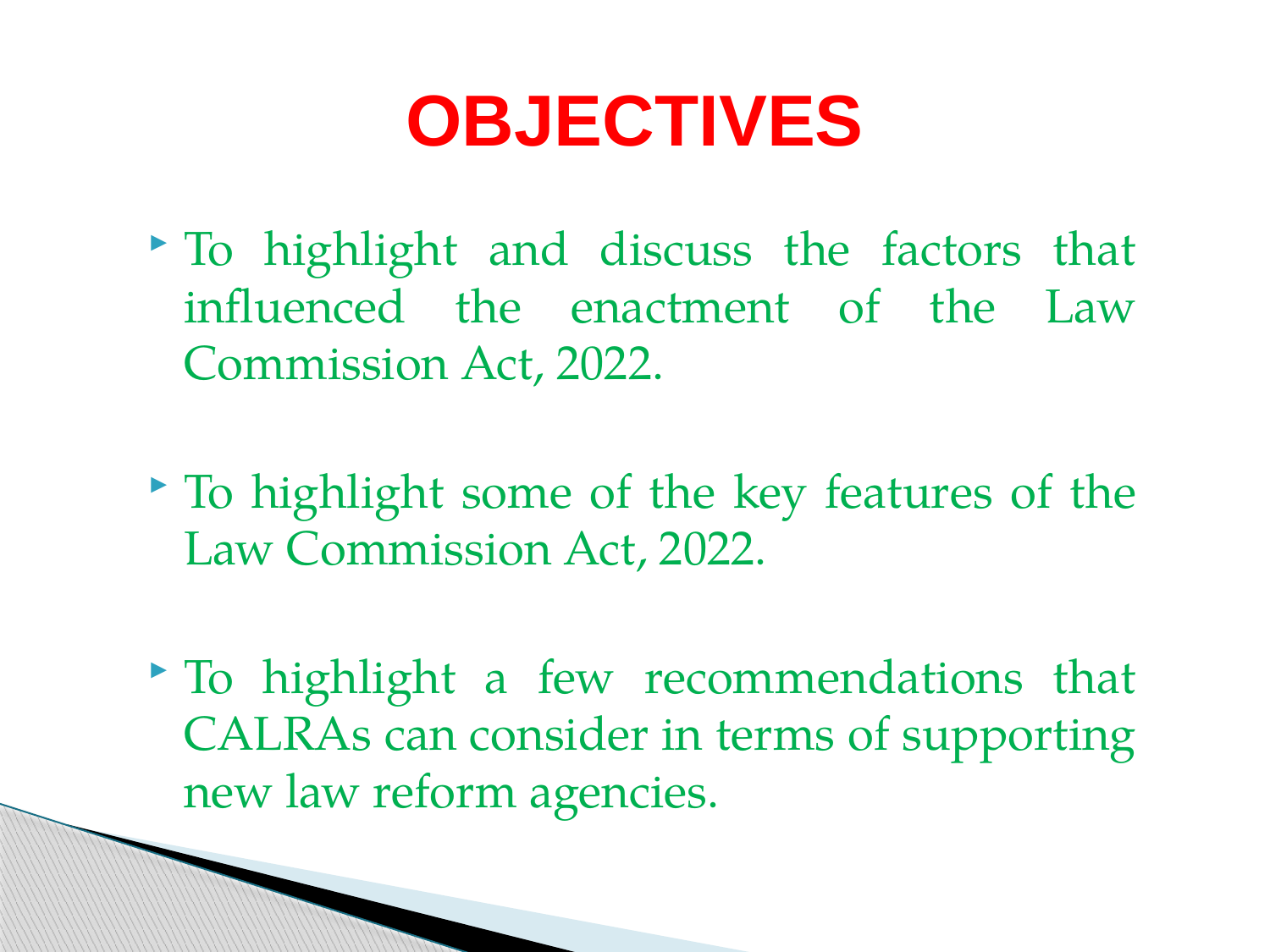

# OBJECTIVES
To highlight and discuss the factors that influenced the enactment of the Law Commission Act, 2022.

To highlight some of the key features of the Law Commission Act, 2022.

To highlight a few recommendations that CALRAs can consider in terms of supporting new law reform agencies.